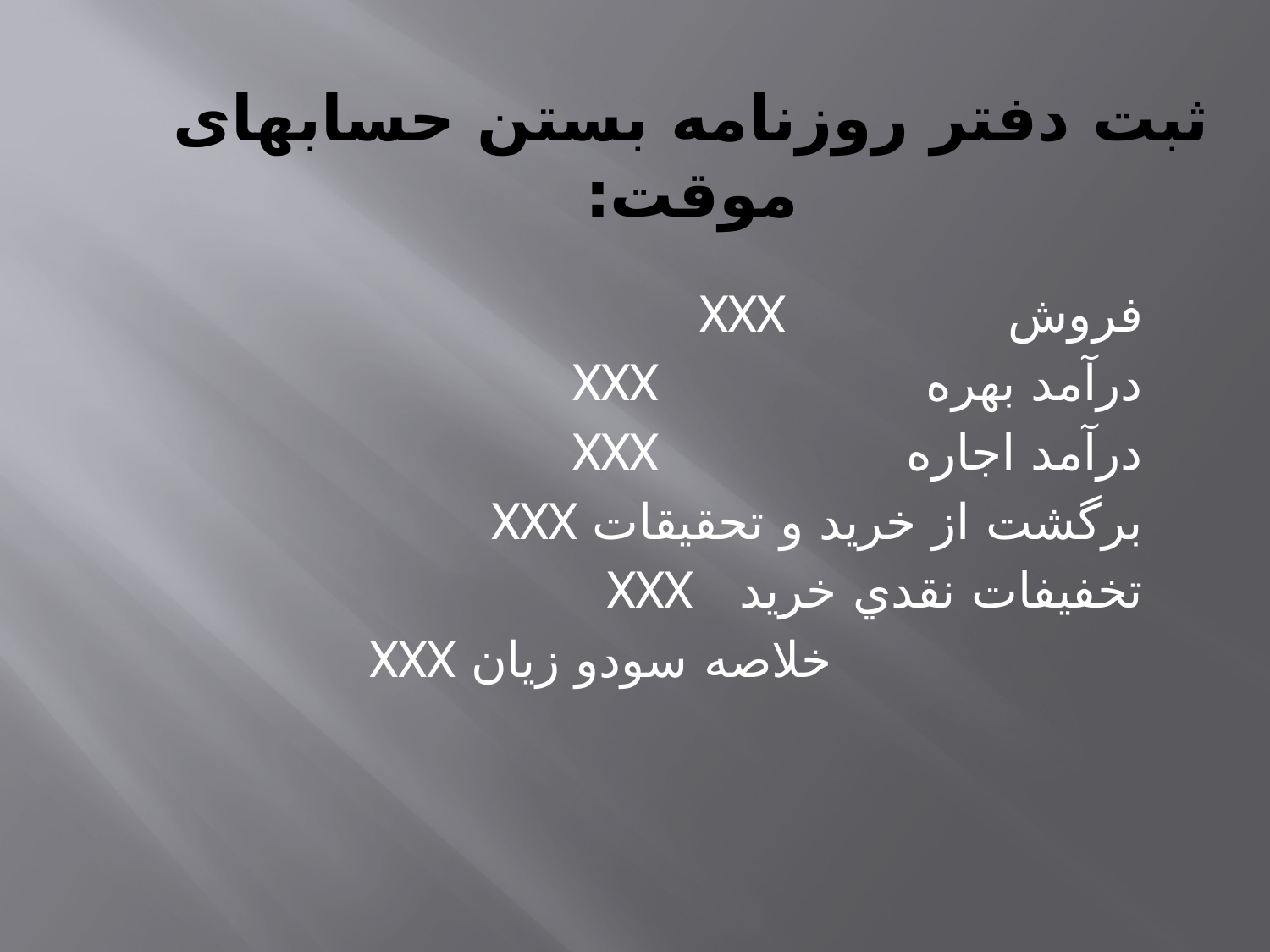

# ثبت دفتر روزنامه بستن حسابهای موقت:
فروش 			   XXX
درآمد بهره			   XXX
درآمد اجاره			   XXX
برگشت از خريد و تحقيقات XXX
تخفيفات نقدي خريد	   XXX
				خلاصه سودو زيان XXX